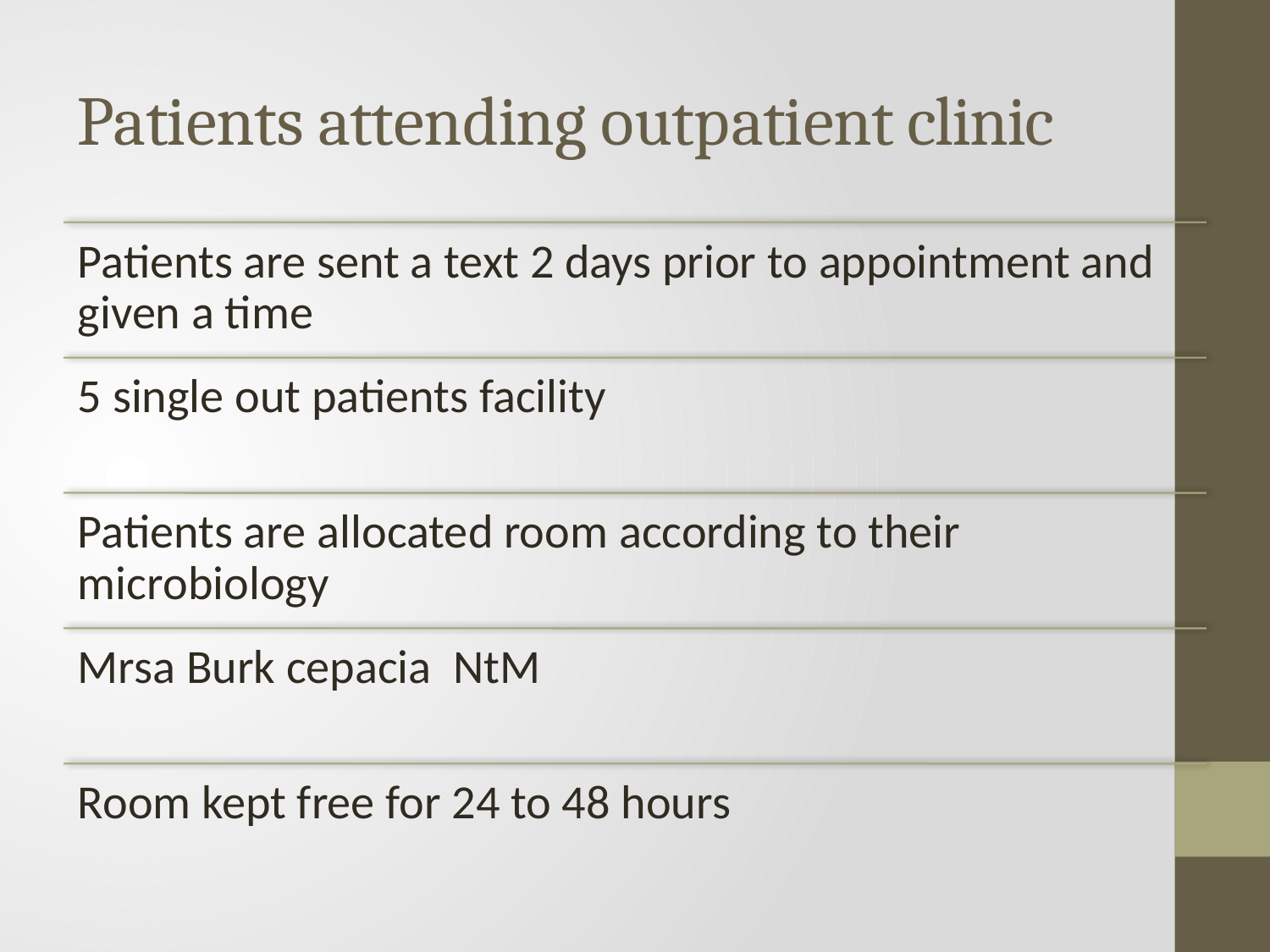

# Patients attending outpatient clinic
Patients are sent a text 2 days prior to appointment and given a time
5 single out patients facility
Patients are allocated room according to their microbiology
Mrsa Burk cepacia  NtM
Room kept free for 24 to 48 hours